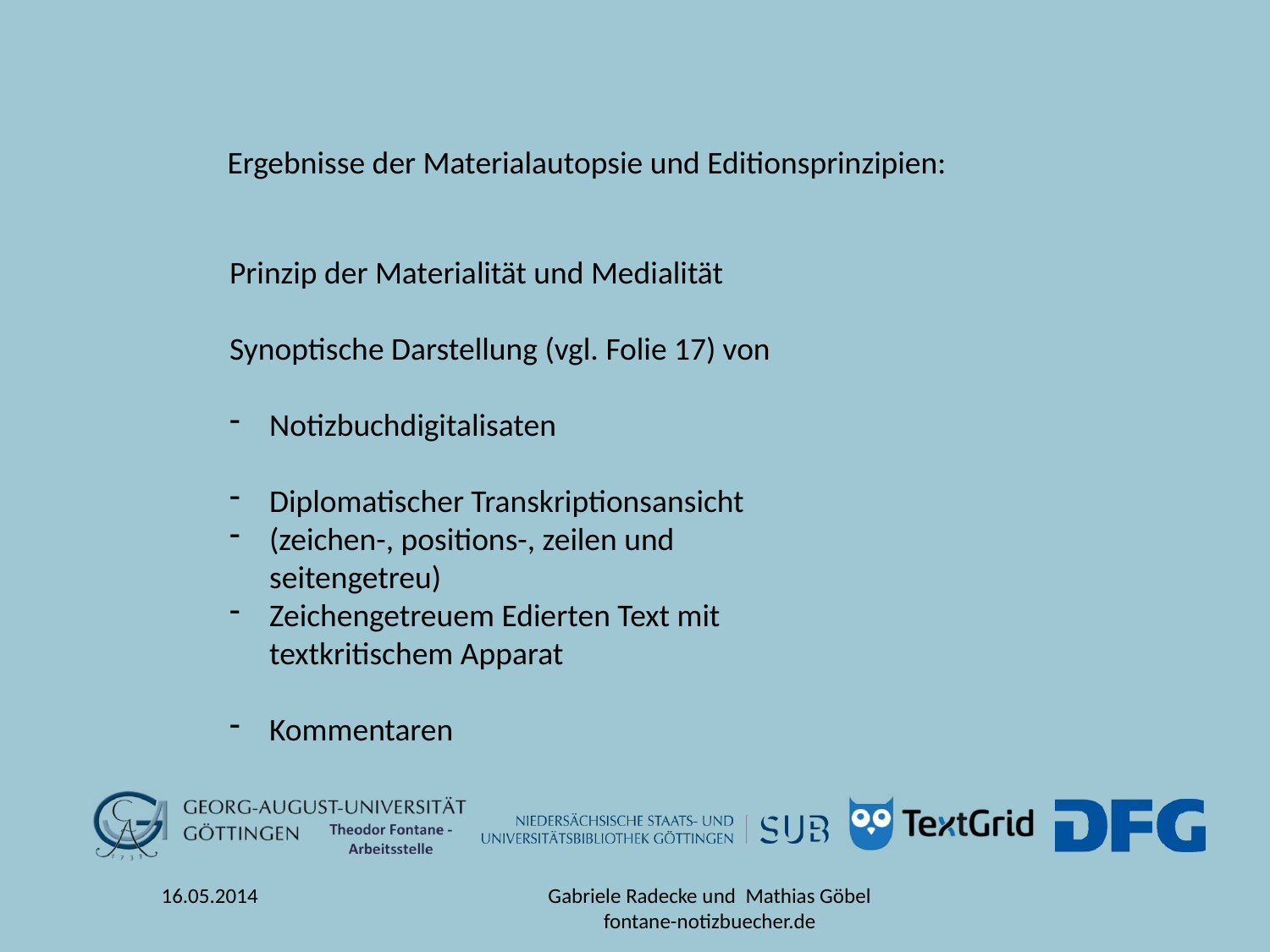

Ergebnisse der Materialautopsie und Editionsprinzipien:
Prinzip der Materialität und Medialität

Synoptische Darstellung (vgl. Folie 17) von

Notizbuchdigitalisaten

Diplomatischer Transkriptionsansicht
(zeichen-, positions-, zeilen und seitengetreu)
Zeichengetreuem Edierten Text mit textkritischem Apparat

Kommentaren
16.05.2014
Gabriele Radecke und  Mathias Göbel
fontane-notizbuecher.de